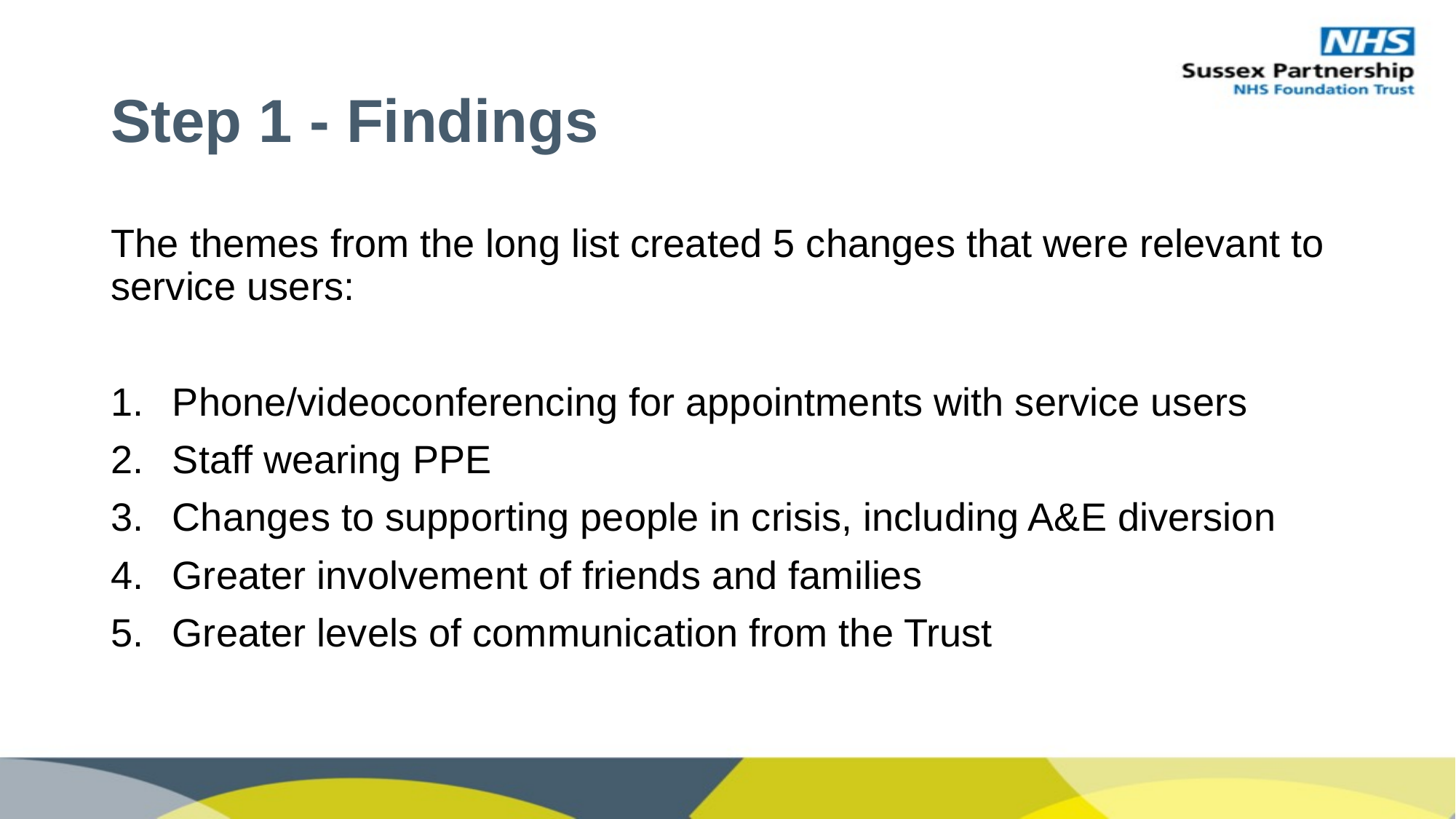

# Step 1 - Findings
The themes from the long list created 5 changes that were relevant to service users:

Phone/videoconferencing for appointments with service users
Staff wearing PPE
Changes to supporting people in crisis, including A&E diversion
Greater involvement of friends and families
Greater levels of communication from the Trust